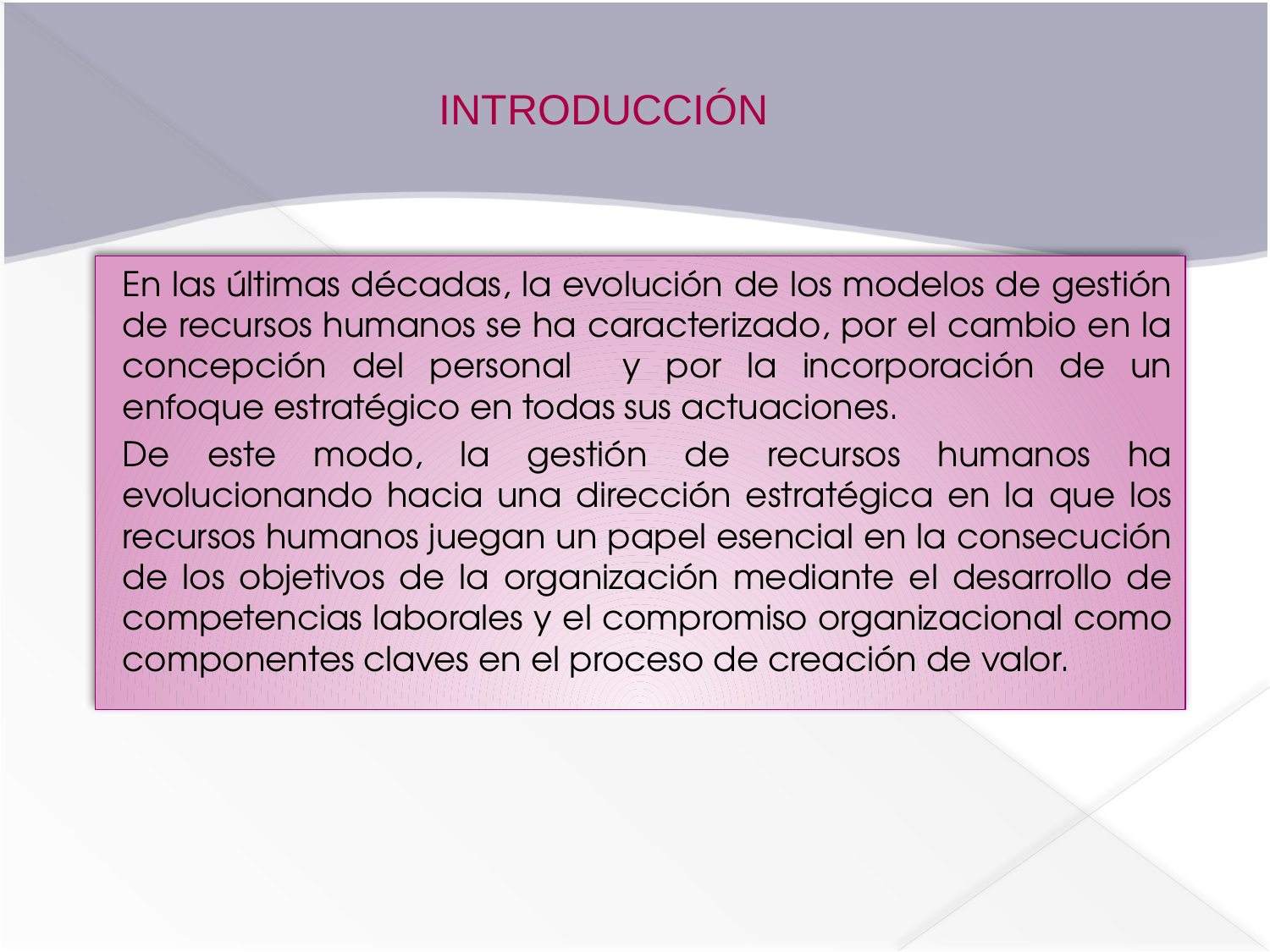

INTRODUCCIÓN
En las últimas décadas, la evolución de los modelos de gestión de recursos humanos se ha caracterizado, por el cambio en la concepción del personal  y por la incorporación de un enfoque estratégico en todas sus actuaciones.
De este modo, la gestión de recursos humanos ha evolucionando hacia una dirección estratégica en la que los recursos humanos juegan un papel esencial en la consecución de los objetivos de la organización mediante el desarrollo de competencias laborales y el compromiso organizacional como componentes claves en el proceso de creación de valor.